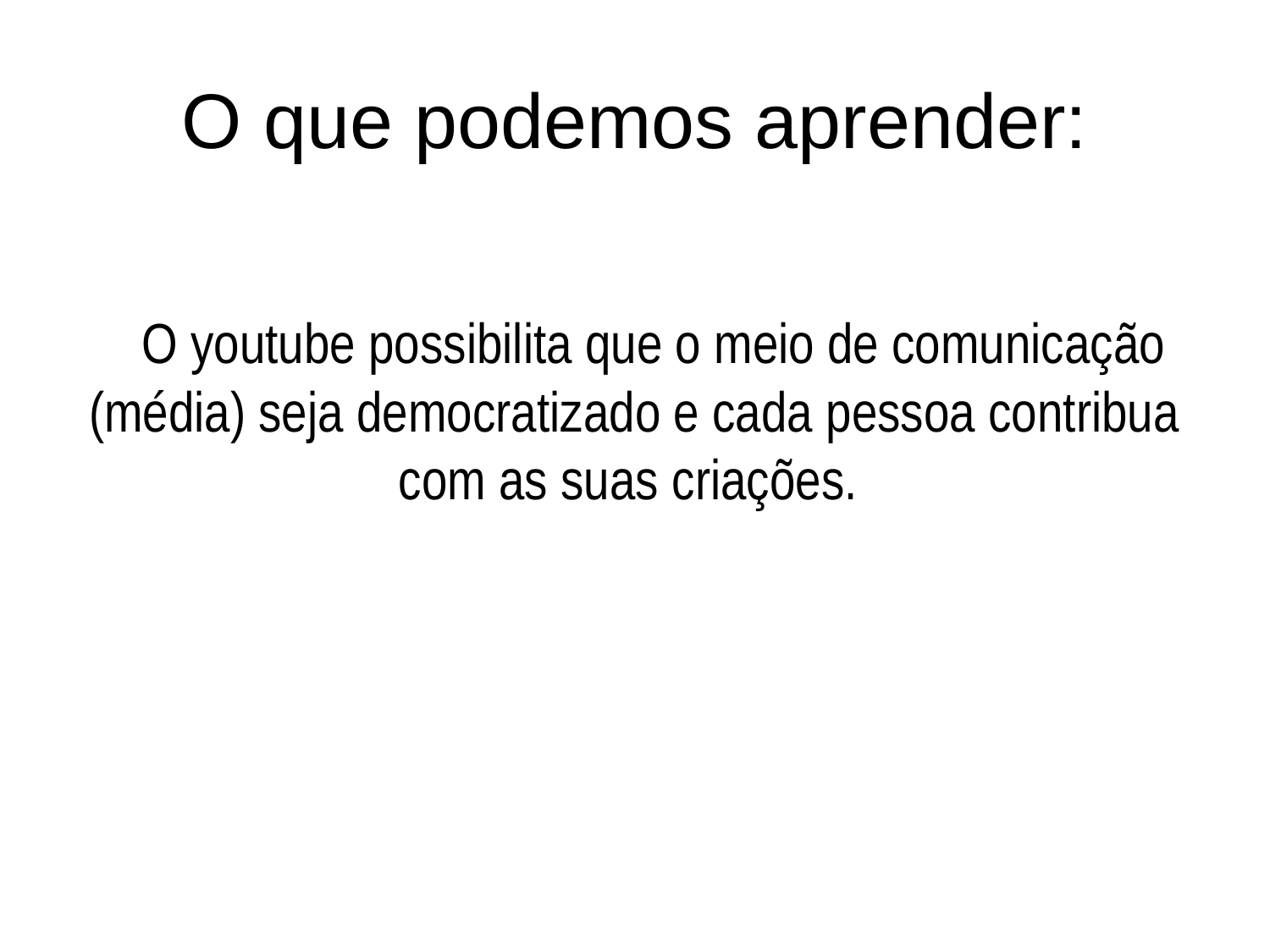

# O que podemos aprender:

   O youtube possibilita que o meio de comunicação (média) seja democratizado e cada pessoa contribua com as suas criações.